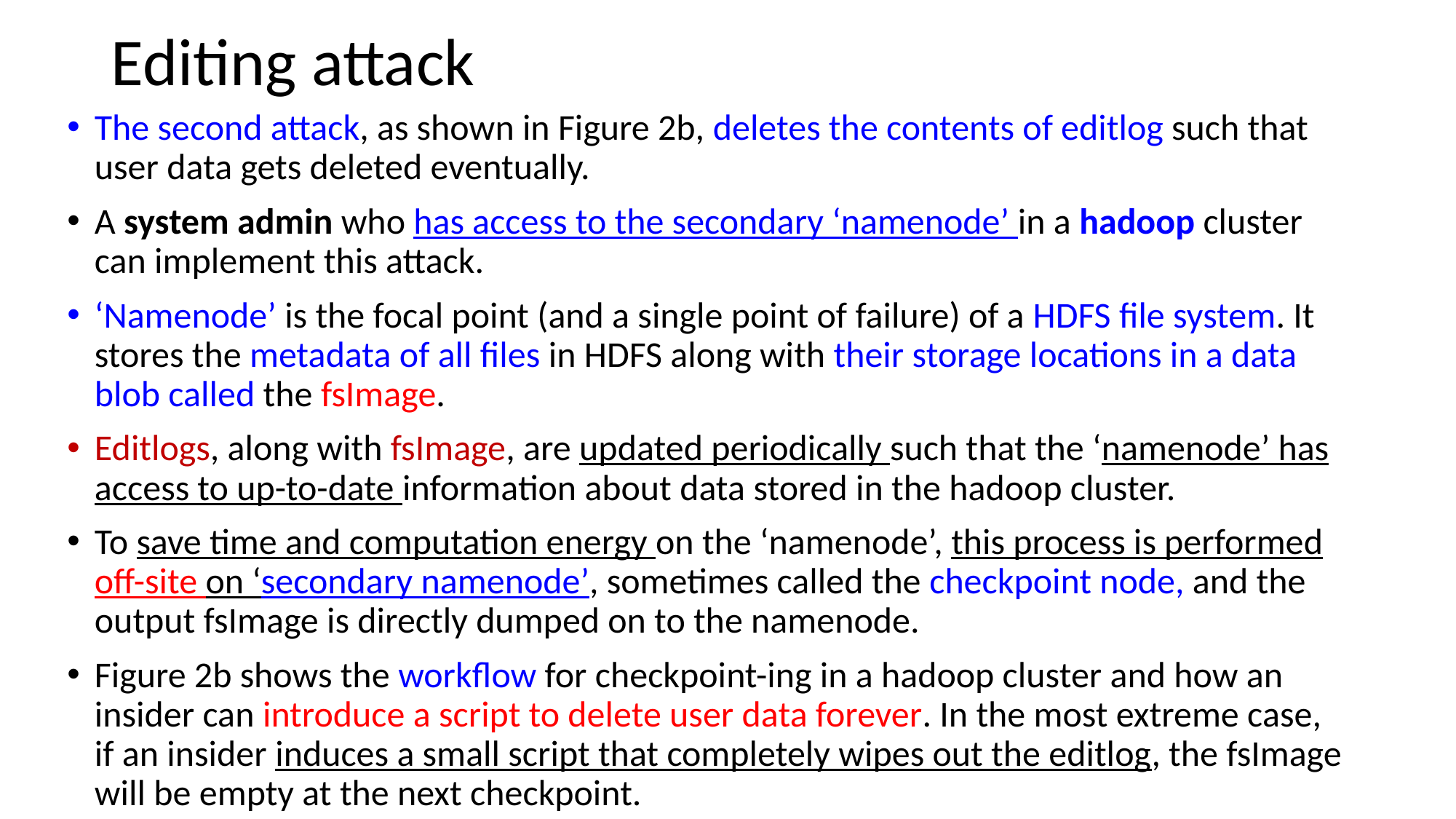

# Editing attack
The second attack, as shown in Figure 2b, deletes the contents of editlog such that user data gets deleted eventually.
A system admin who has access to the secondary ‘namenode’ in a hadoop cluster can implement this attack.
‘Namenode’ is the focal point (and a single point of failure) of a HDFS file system. It stores the metadata of all files in HDFS along with their storage locations in a data blob called the fsImage.
Editlogs, along with fsImage, are updated periodically such that the ‘namenode’ has access to up-to-date information about data stored in the hadoop cluster.
To save time and computation energy on the ‘namenode’, this process is performed off-site on ‘secondary namenode’, sometimes called the checkpoint node, and the output fsImage is directly dumped on to the namenode.
Figure 2b shows the workflow for checkpoint-ing in a hadoop cluster and how an insider can introduce a script to delete user data forever. In the most extreme case, if an insider induces a small script that completely wipes out the editlog, the fsImage will be empty at the next checkpoint.